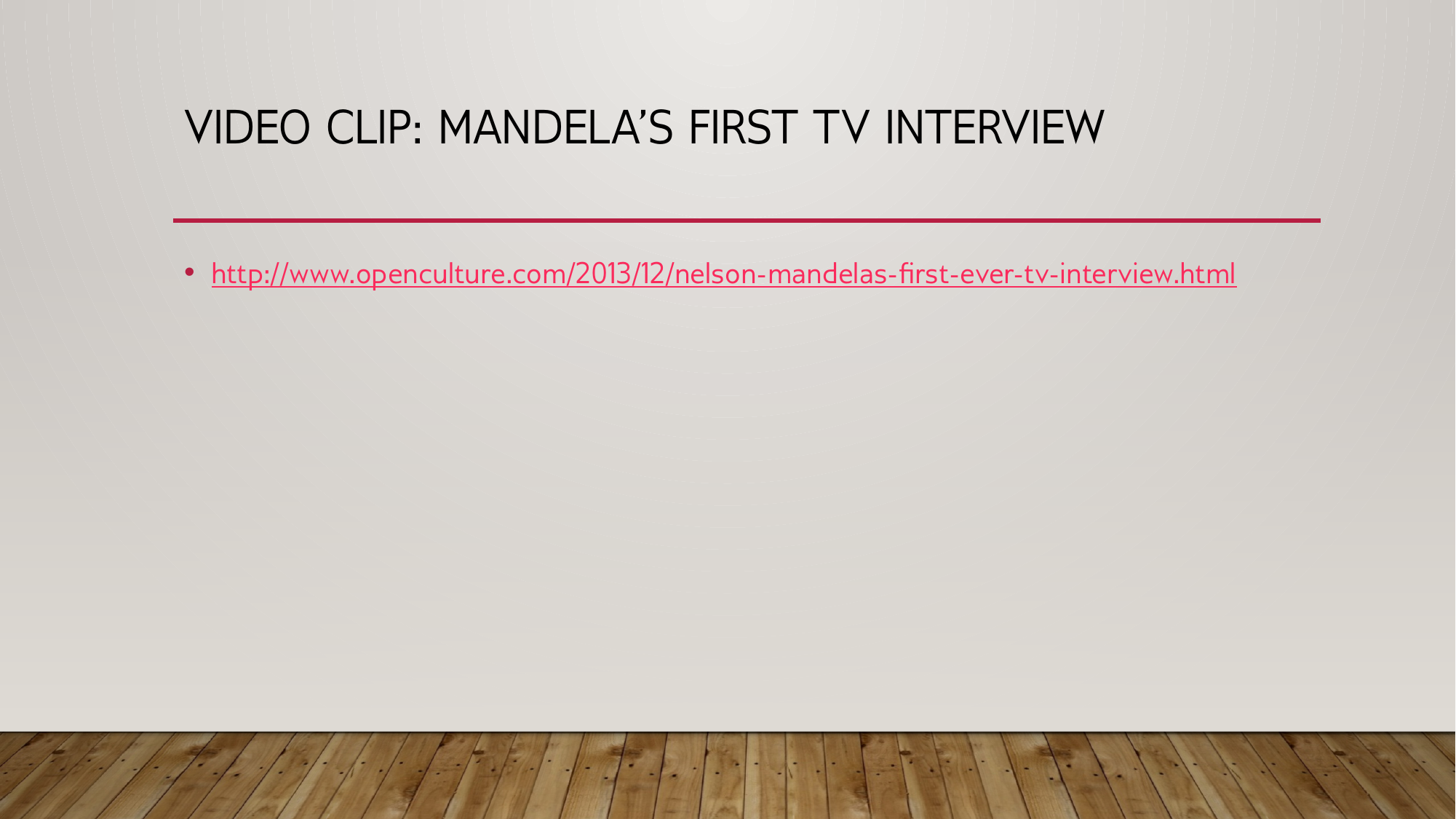

# Video Clip: Mandela’s First TV interview
http://www.openculture.com/2013/12/nelson-mandelas-first-ever-tv-interview.html